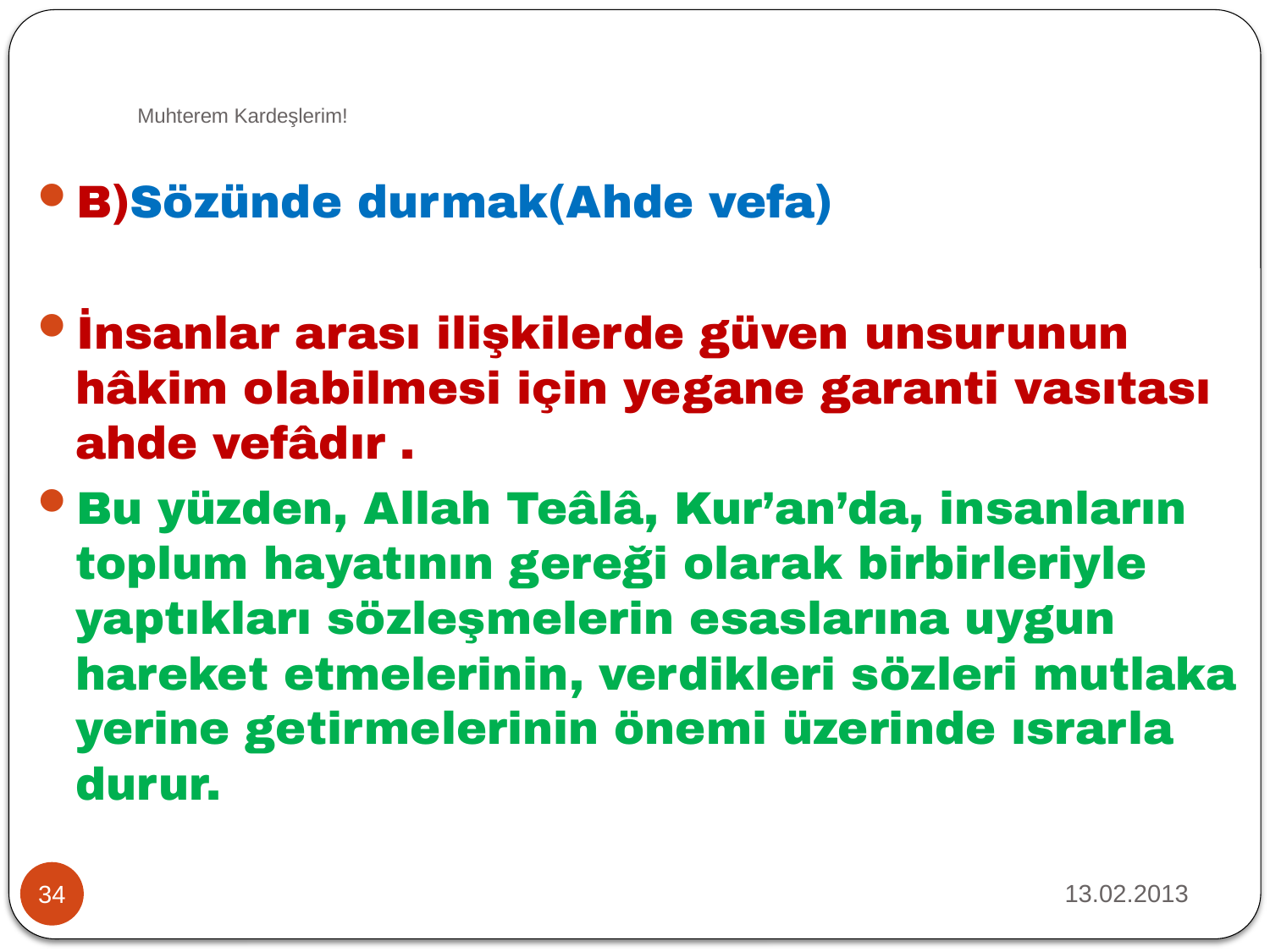

# Muhterem Kardeşlerim!
B)Sözünde durmak(Ahde vefa)

İnsanlar arası ilişkilerde güven unsurunun hâkim olabilmesi için yegane garanti vasıtası ahde vefâdır .
Bu yüzden, Allah Teâlâ, Kur’an’da, insanların toplum hayatının gereği olarak birbirleriyle yaptıkları sözleşmelerin esaslarına uygun hareket etmelerinin, verdikleri sözleri mutlaka yerine getirmelerinin önemi üzerinde ısrarla durur.

13.02.2013
34